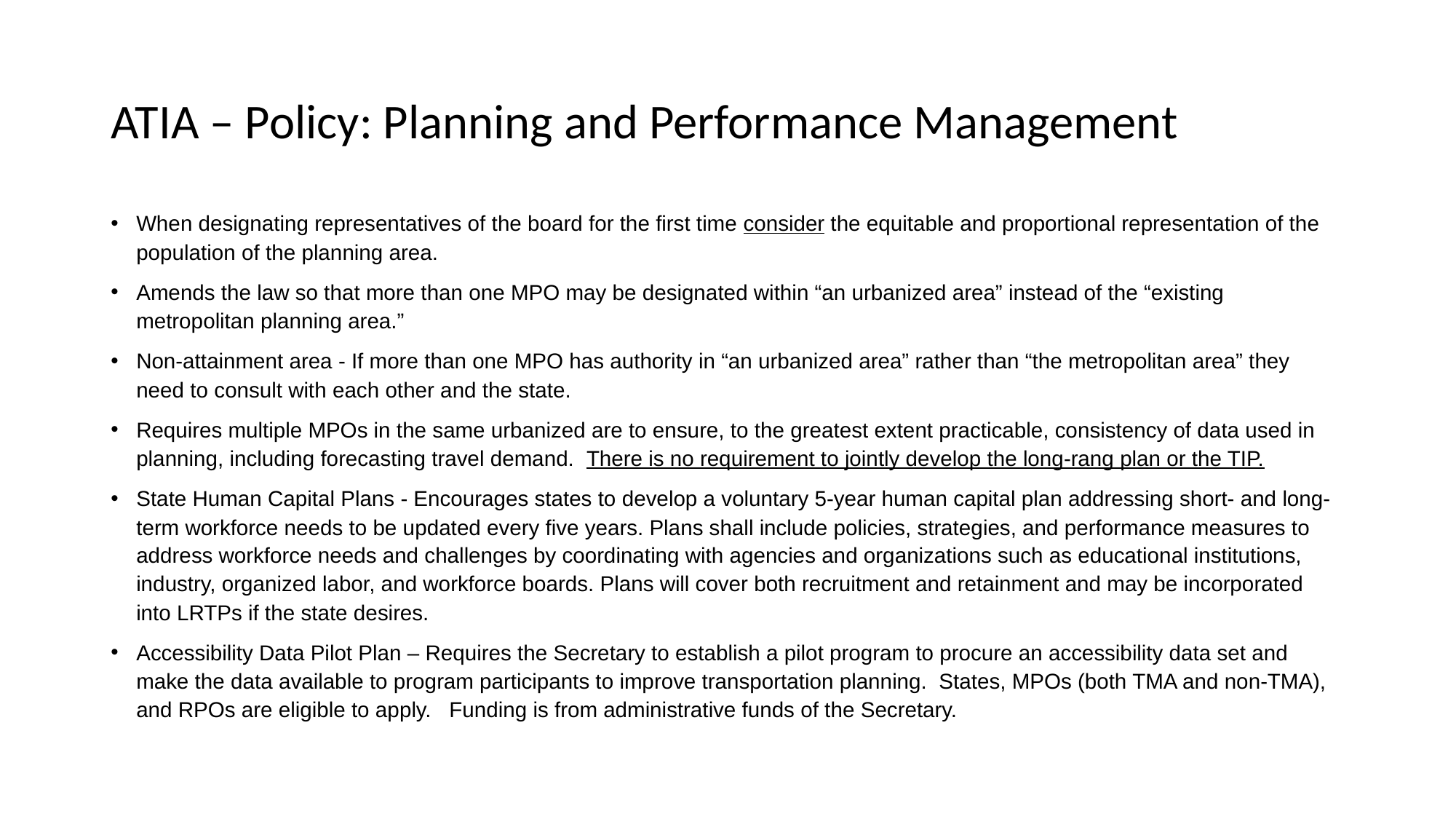

# ATIA – Policy: Planning and Performance Management
When designating representatives of the board for the first time consider the equitable and proportional representation of the population of the planning area.
Amends the law so that more than one MPO may be designated within “an urbanized area” instead of the “existing metropolitan planning area.”
Non-attainment area - If more than one MPO has authority in “an urbanized area” rather than “the metropolitan area” they need to consult with each other and the state.
Requires multiple MPOs in the same urbanized are to ensure, to the greatest extent practicable, consistency of data used in planning, including forecasting travel demand.  There is no requirement to jointly develop the long-rang plan or the TIP.
State Human Capital Plans - Encourages states to develop a voluntary 5-year human capital plan addressing short- and long-term workforce needs to be updated every five years. Plans shall include policies, strategies, and performance measures to address workforce needs and challenges by coordinating with agencies and organizations such as educational institutions, industry, organized labor, and workforce boards. Plans will cover both recruitment and retainment and may be incorporated into LRTPs if the state desires.
Accessibility Data Pilot Plan – Requires the Secretary to establish a pilot program to procure an accessibility data set and make the data available to program participants to improve transportation planning.  States, MPOs (both TMA and non-TMA), and RPOs are eligible to apply.   Funding is from administrative funds of the Secretary.